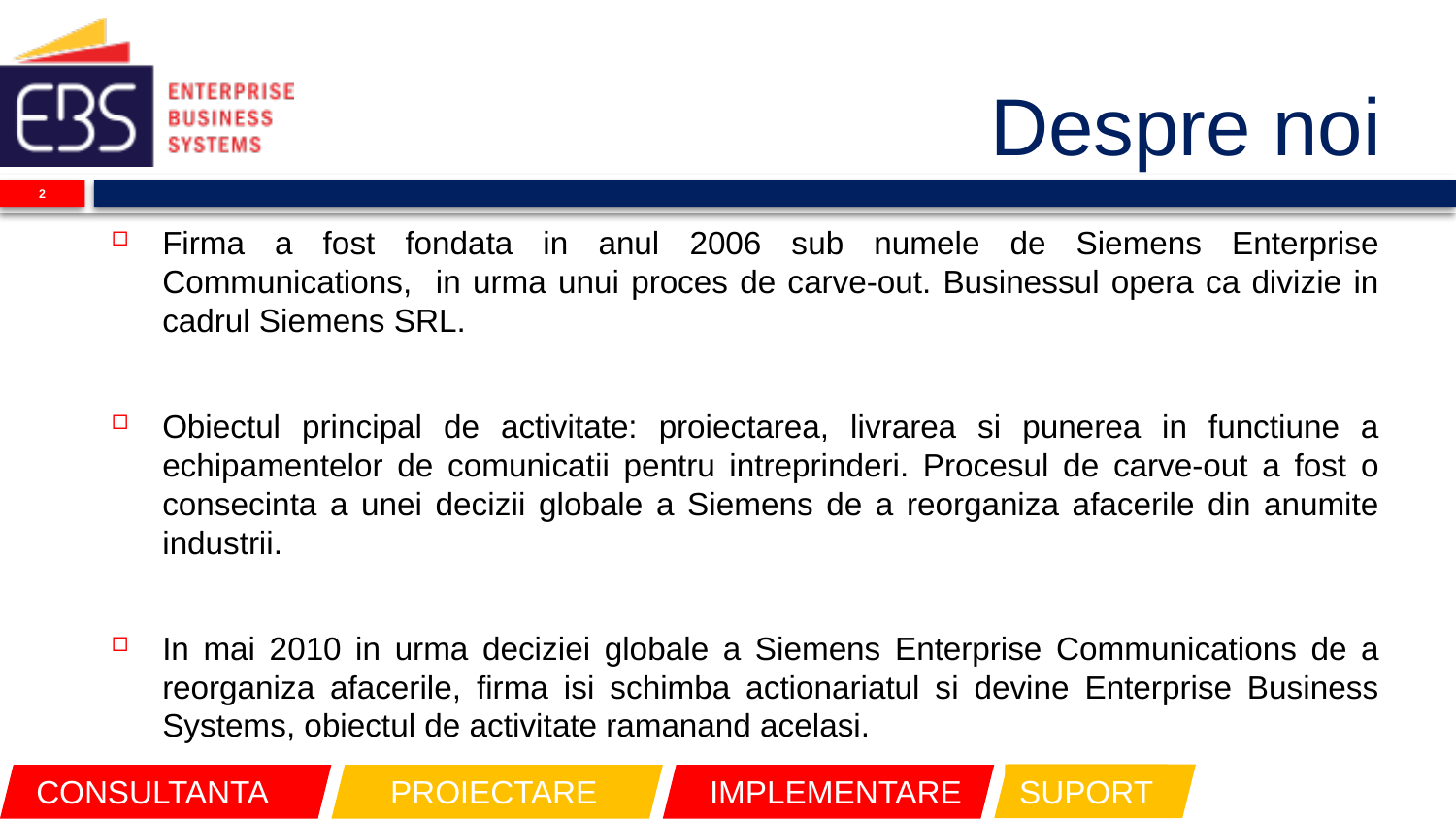

# Despre noi
2
Firma a fost fondata in anul 2006 sub numele de Siemens Enterprise Communications,  in urma unui proces de carve-out. Businessul opera ca divizie in cadrul Siemens SRL.

Obiectul principal de activitate: proiectarea, livrarea si punerea in functiune a echipamentelor de comunicatii pentru intreprinderi. Procesul de carve-out a fost o consecinta a unei decizii globale a Siemens de a reorganiza afacerile din anumite industrii.

In mai 2010 in urma deciziei globale a Siemens Enterprise Communications de a reorganiza afacerile, firma isi schimba actionariatul si devine Enterprise Business Systems, obiectul de activitate ramanand acelasi.